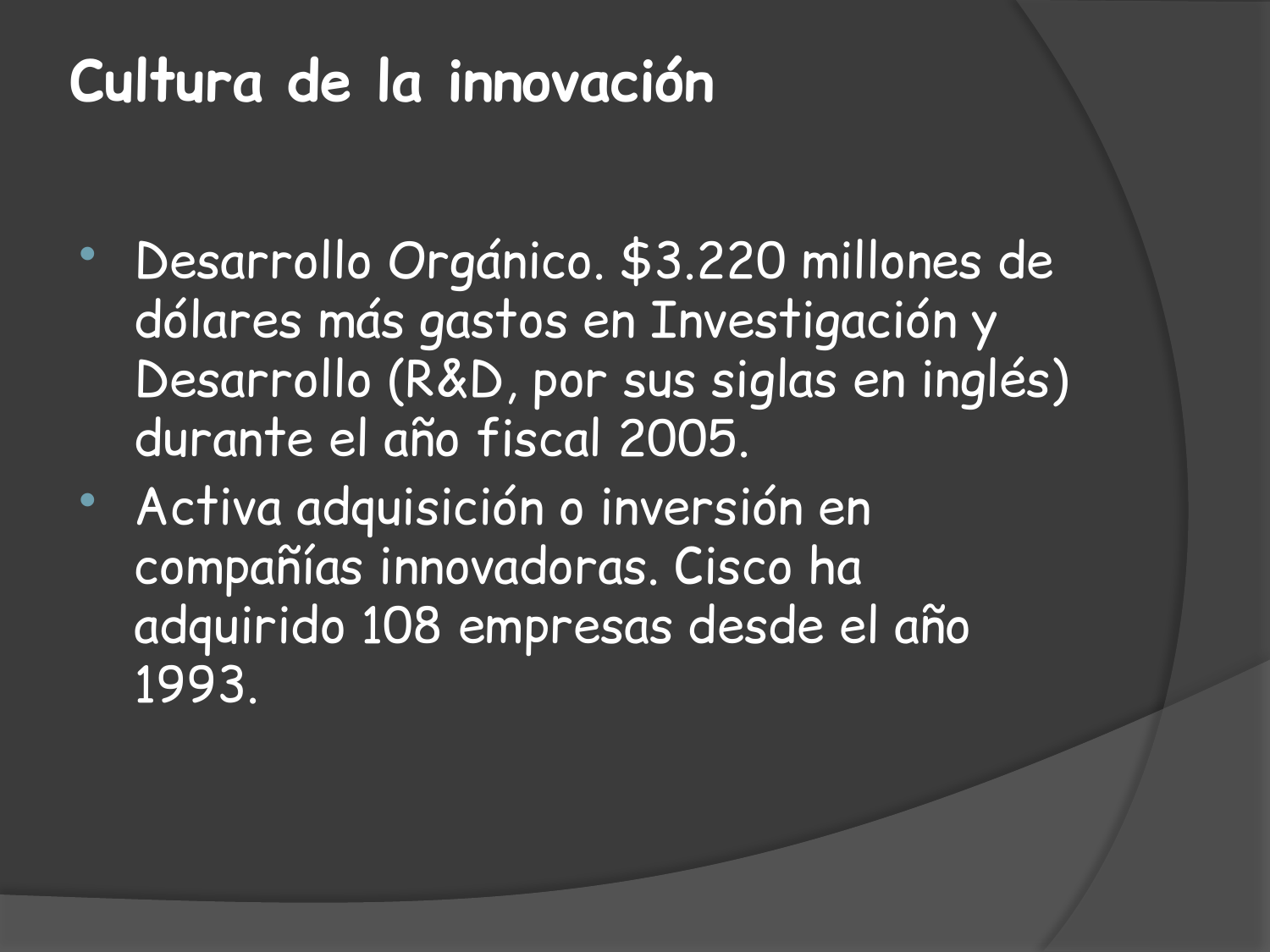

# Cultura de la innovación
Desarrollo Orgánico. $3.220 millones de dólares más gastos en Investigación y Desarrollo (R&D, por sus siglas en inglés) durante el año fiscal 2005.
Activa adquisición o inversión en compañías innovadoras. Cisco ha adquirido 108 empresas desde el año 1993.